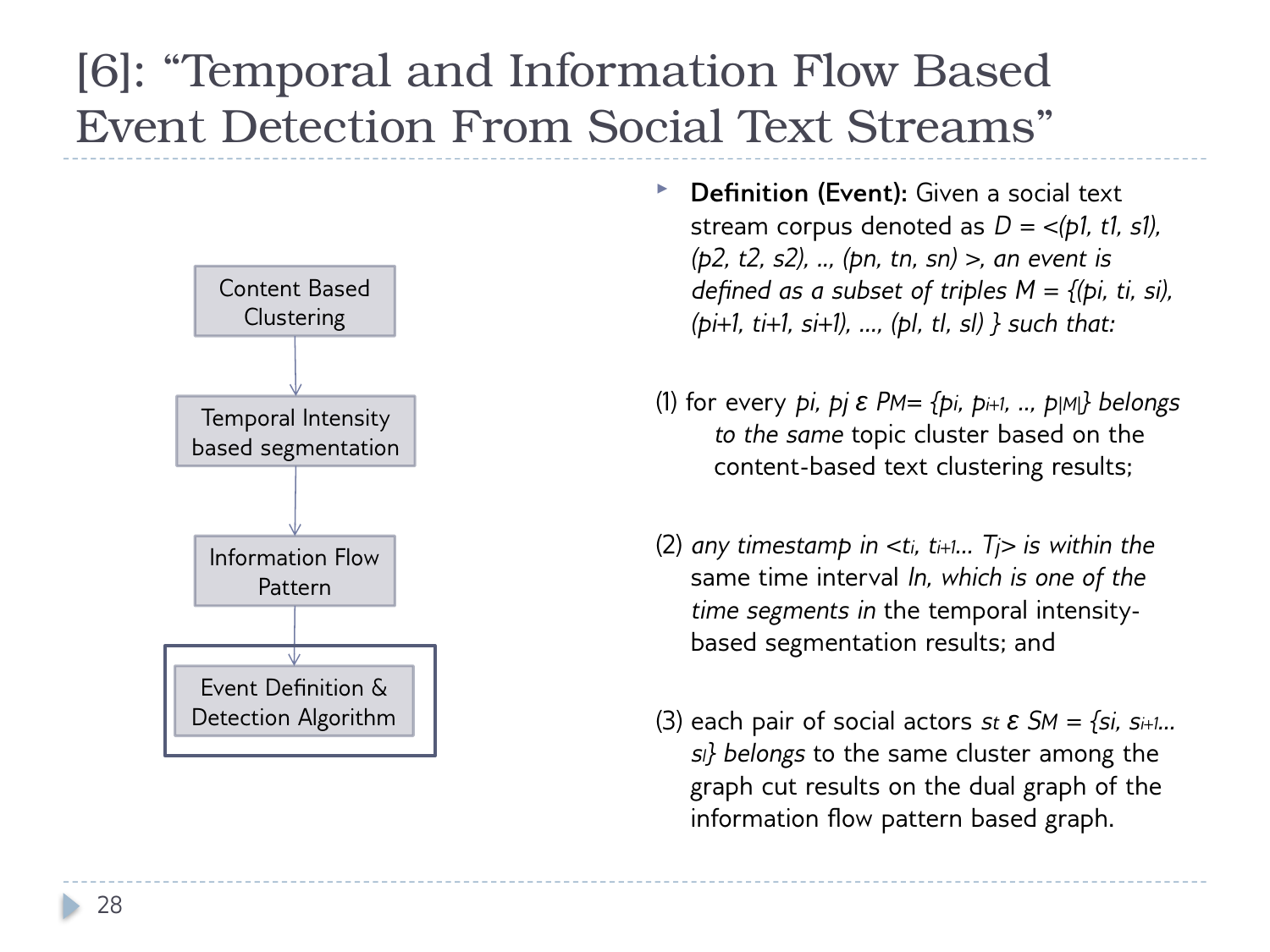

# [6]: “Temporal and Information Flow Based Event Detection From Social Text Streams”
Definition (Event): Given a social text stream corpus denoted as D = <(p1, t1, s1), (p2, t2, s2), .., (pn, tn, sn) >, an event is defined as a subset of triples M = {(pi, ti, si), (pi+1, ti+1, si+1), ..., (pl, tl, sl) } such that:

(1) for every pi, pj ε PM= {pi, pi+1, .., p|M|} belongs to the same topic cluster based on the content-based text clustering results;

(2) any timestamp in <ti, ti+1... Tj> is within the same time interval In, which is one of the time segments in the temporal intensity-based segmentation results; and

(3) each pair of social actors st ε SM = {si, si+1... sl} belongs to the same cluster among the graph cut results on the dual graph of the information flow pattern based graph.

Content Based Clustering
Temporal Intensity based segmentation
Information Flow Pattern

Event Definition & Detection Algorithm
28